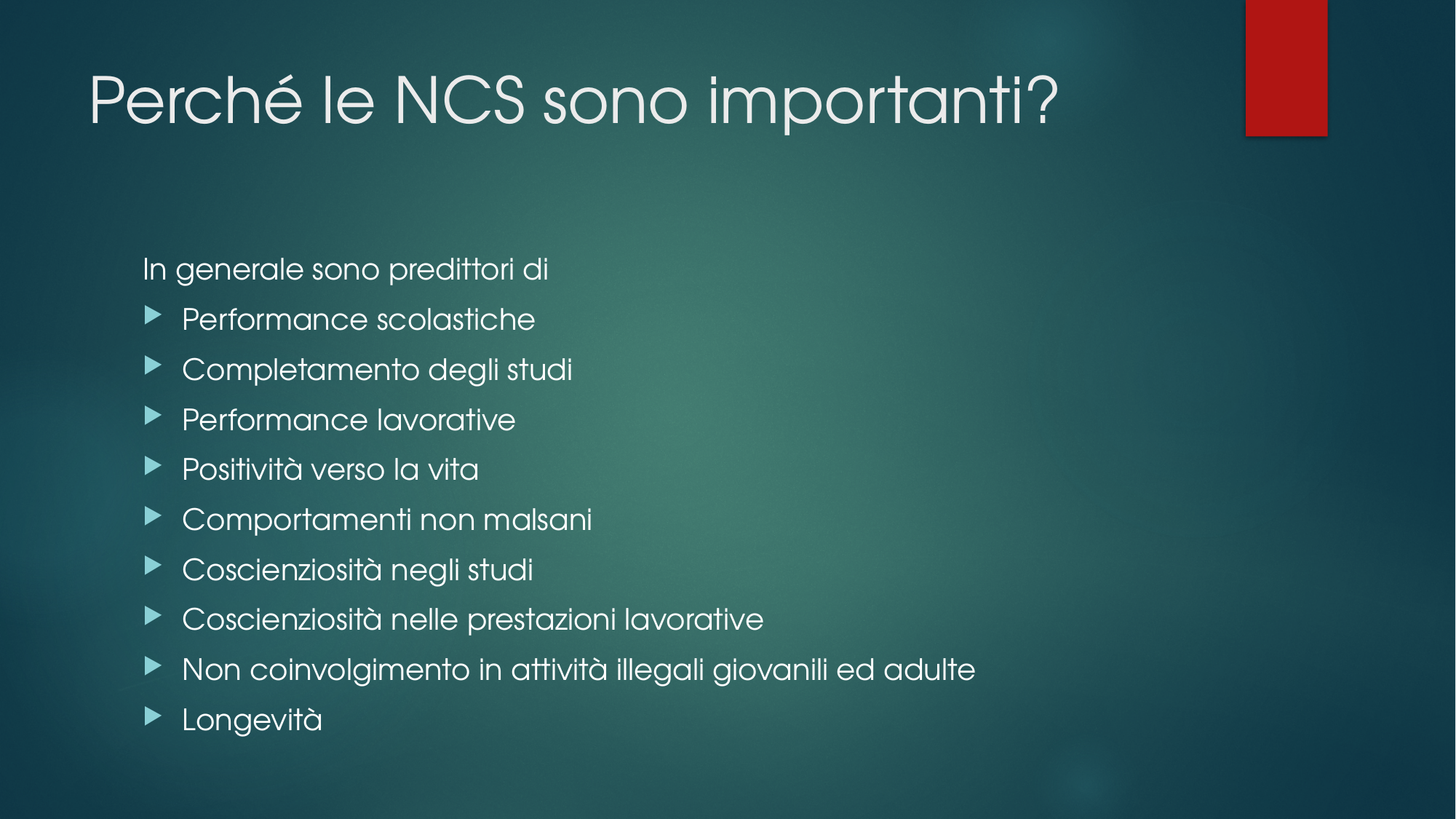

# Perché le NCS sono importanti?
In generale sono predittori di
Performance scolastiche
Completamento degli studi
Performance lavorative
Positività verso la vita
Comportamenti non malsani
Coscienziosità negli studi
Coscienziosità nelle prestazioni lavorative
Non coinvolgimento in attività illegali giovanili ed adulte
Longevità